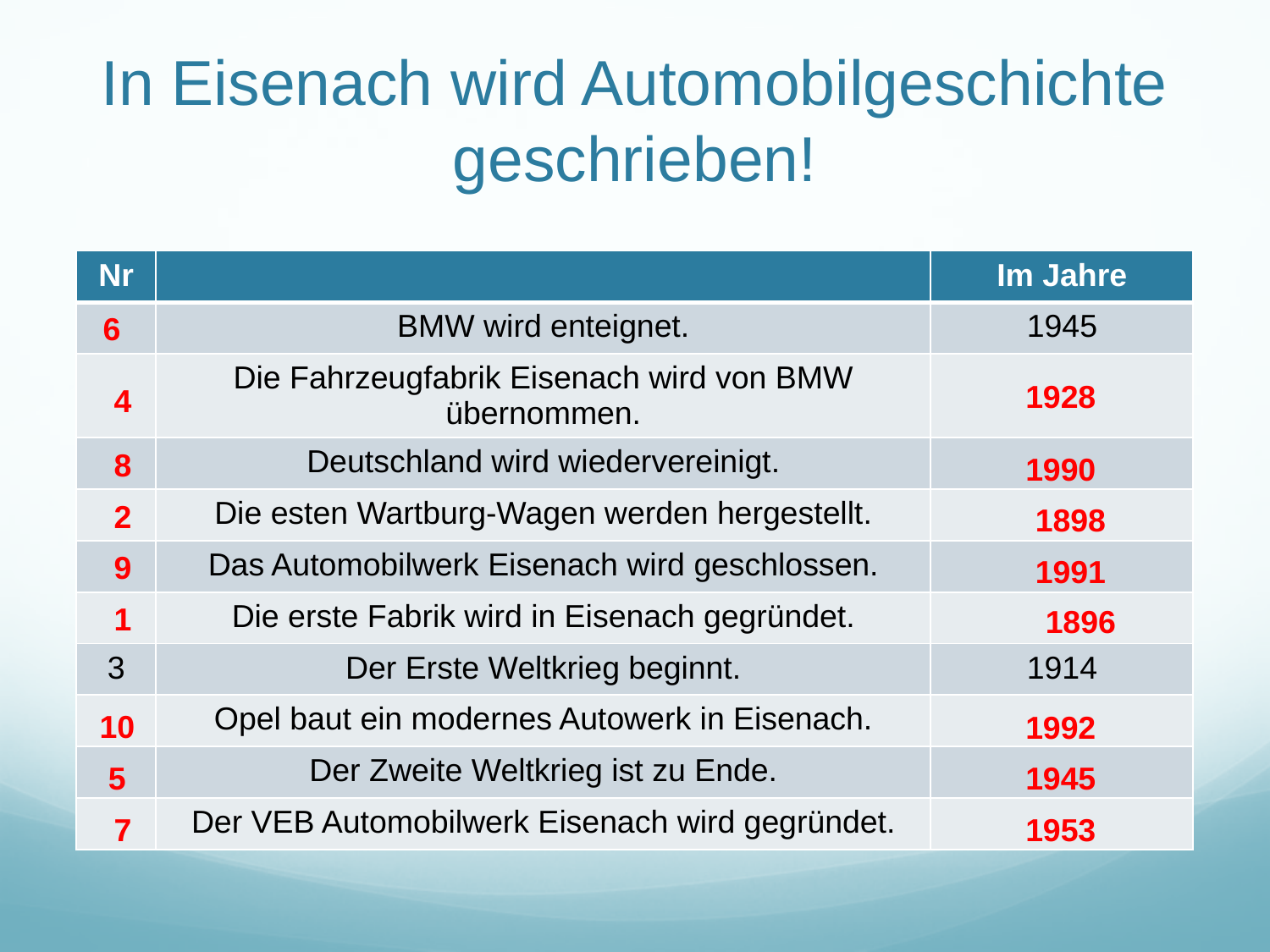

# In Eisenach wird Automobilgeschichte geschrieben!
| Nr |  | Im Jahre |
| --- | --- | --- |
|  | BMW wird enteignet. | 1945 |
|  | Die Fahrzeugfabrik Eisenach wird von BMW übernommen. |  |
|  | Deutschland wird wiedervereinigt. |  |
|  | Die esten Wartburg-Wagen werden hergestellt. |  |
|  | Das Automobilwerk Eisenach wird geschlossen. |  |
|  | Die erste Fabrik wird in Eisenach gegründet. |  |
| 3 | Der Erste Weltkrieg beginnt. | 1914 |
|  | Opel baut ein modernes Autowerk in Eisenach. |  |
|  | Der Zweite Weltkrieg ist zu Ende. |  |
|  | Der VEB Automobilwerk Eisenach wird gegründet. |  |
6
1928
4
8
1990
2
1898
9
1991
1
1896
10
1992
5
1945
1953
7